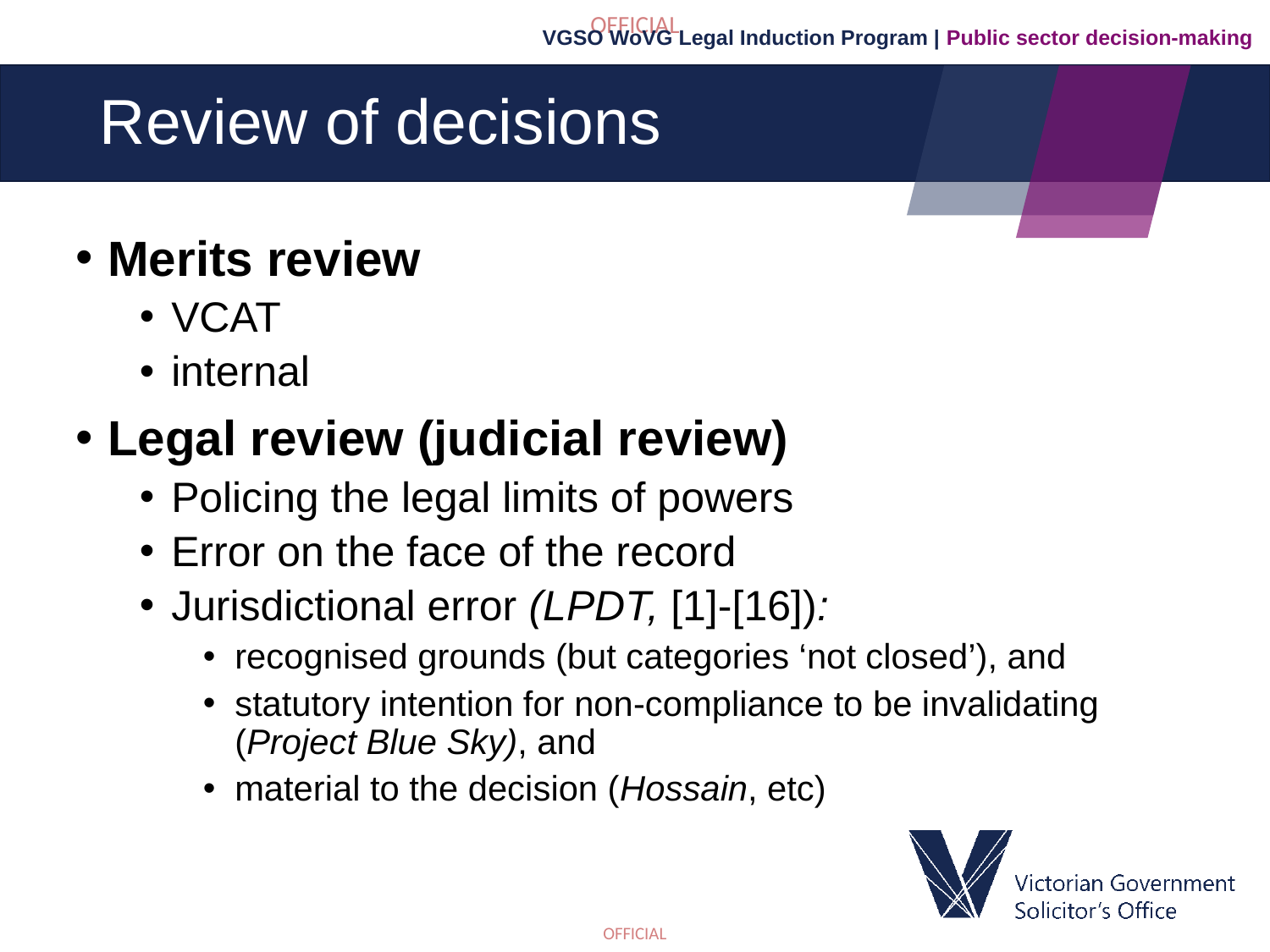

VGSO WoVG Legal Induction Program | Public sector decision-making
# Review of decisions
Merits review
VCAT
internal
Legal review (judicial review)
Policing the legal limits of powers
Error on the face of the record
Jurisdictional error (LPDT, [1]-[16]):
recognised grounds (but categories ‘not closed’), and
statutory intention for non-compliance to be invalidating (Project Blue Sky), and
material to the decision (Hossain, etc)